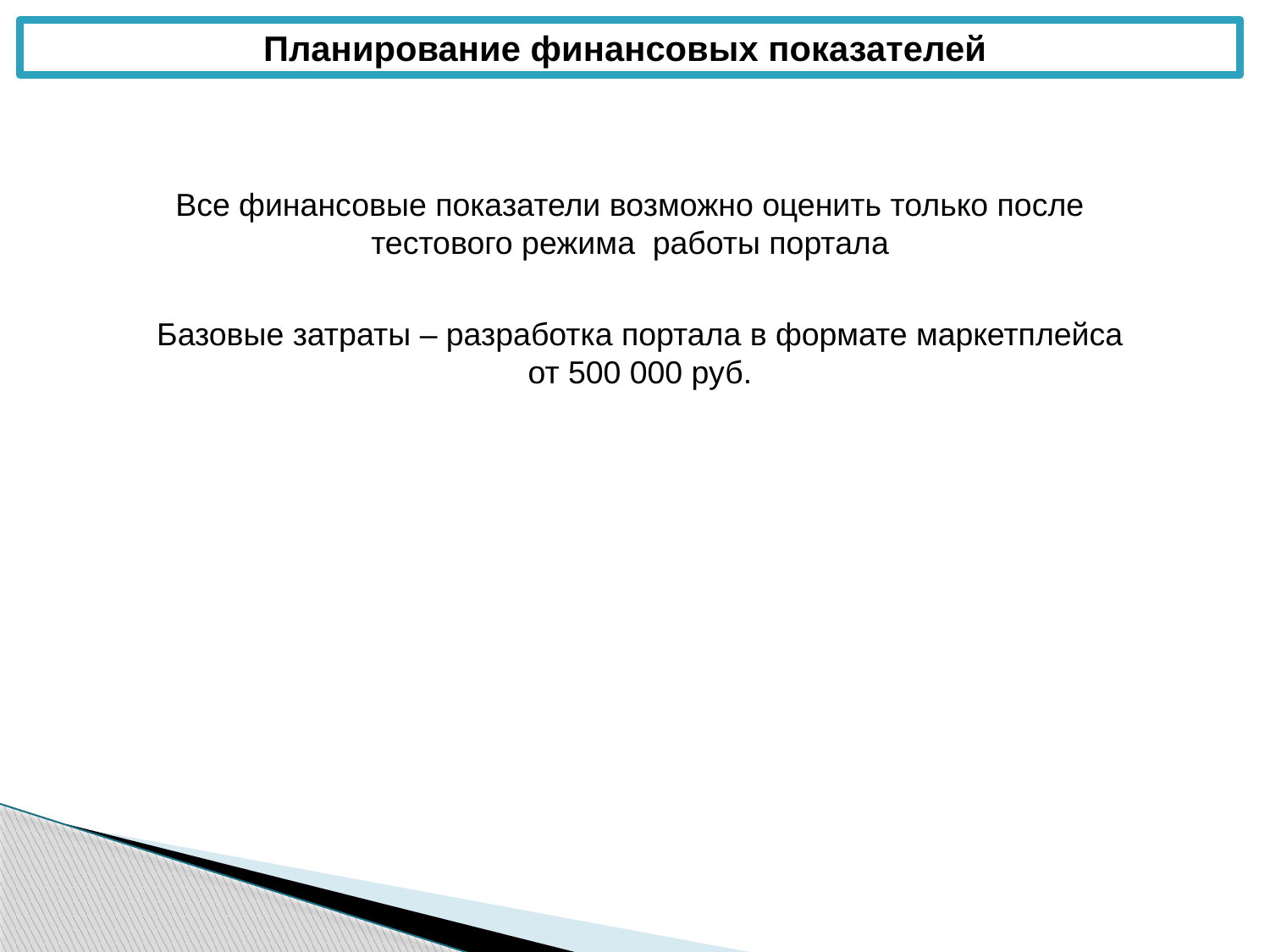

Планирование финансовых показателей
Все финансовые показатели возможно оценить только после тестового режима  работы портала
Базовые затраты – разработка портала в формате маркетплейса
от 500 000 руб.